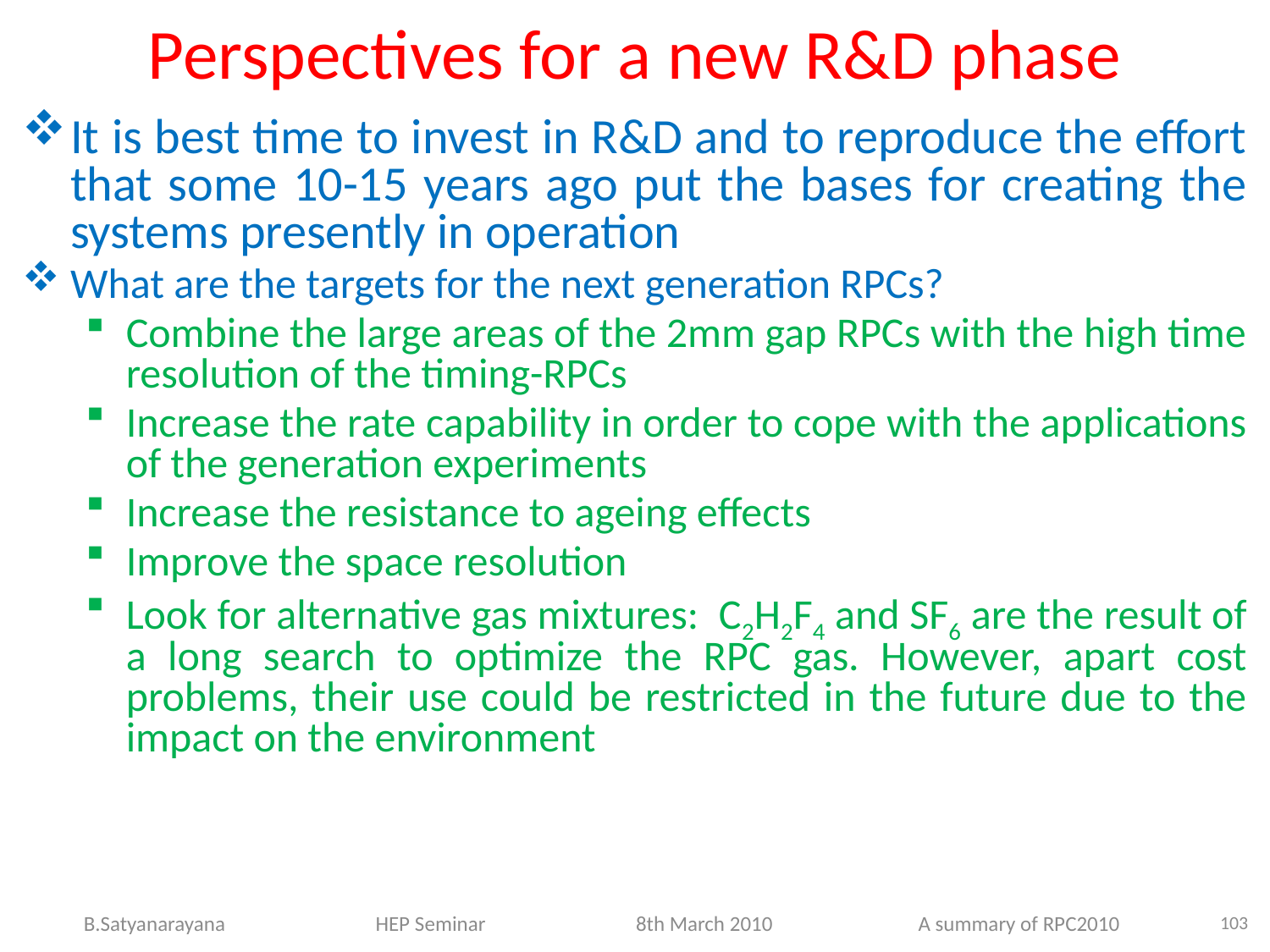

# Perspectives for a new R&D phase
It is best time to invest in R&D and to reproduce the effort that some 10-15 years ago put the bases for creating the systems presently in operation
What are the targets for the next generation RPCs?
Combine the large areas of the 2mm gap RPCs with the high time resolution of the timing-RPCs
Increase the rate capability in order to cope with the applications of the generation experiments
Increase the resistance to ageing effects
Improve the space resolution
Look for alternative gas mixtures:  C2H2F4 and SF6 are the result of a long search to optimize the RPC gas. However, apart cost problems, their use could be restricted in the future due to the impact on the environment

103
B.Satyanarayana                               HEP Seminar                               8th March 2010                              A summary of RPC2010